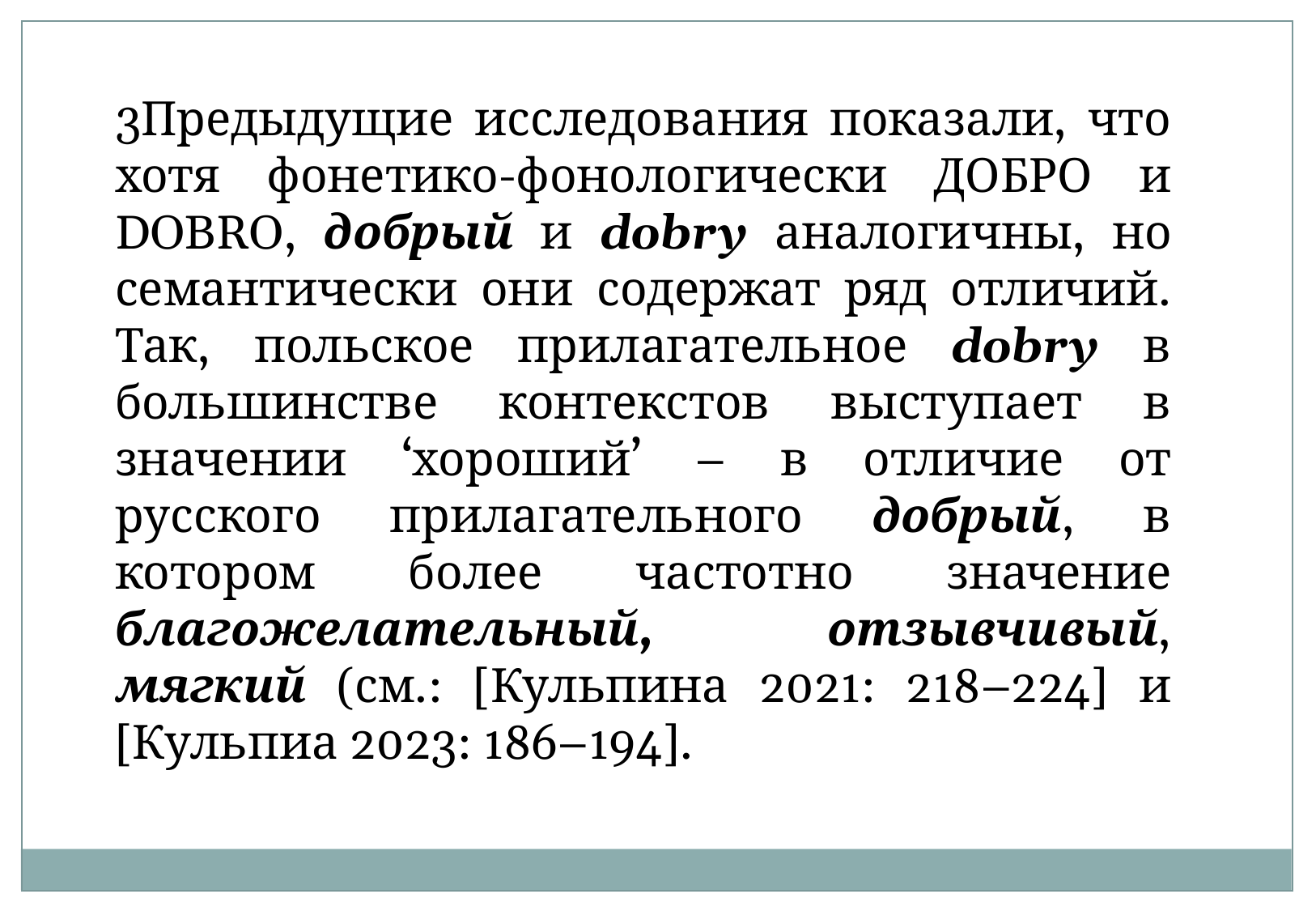

3Предыдущие исследования показали, что хотя фонетико-фонологически ДОБРО и DOBRO, добрый и dobry аналогичны, но семантически они содержат ряд отличий. Так, польское прилагательное dobry в большинстве контекстов выступает в значении ‘хороший’ – в отличие от русского прилагательного добрый, в котором более частотно значение благожелательный, отзывчивый, мягкий (см.: [Кульпина 2021: 218–224] и [Кульпиа 2023: 186–194].